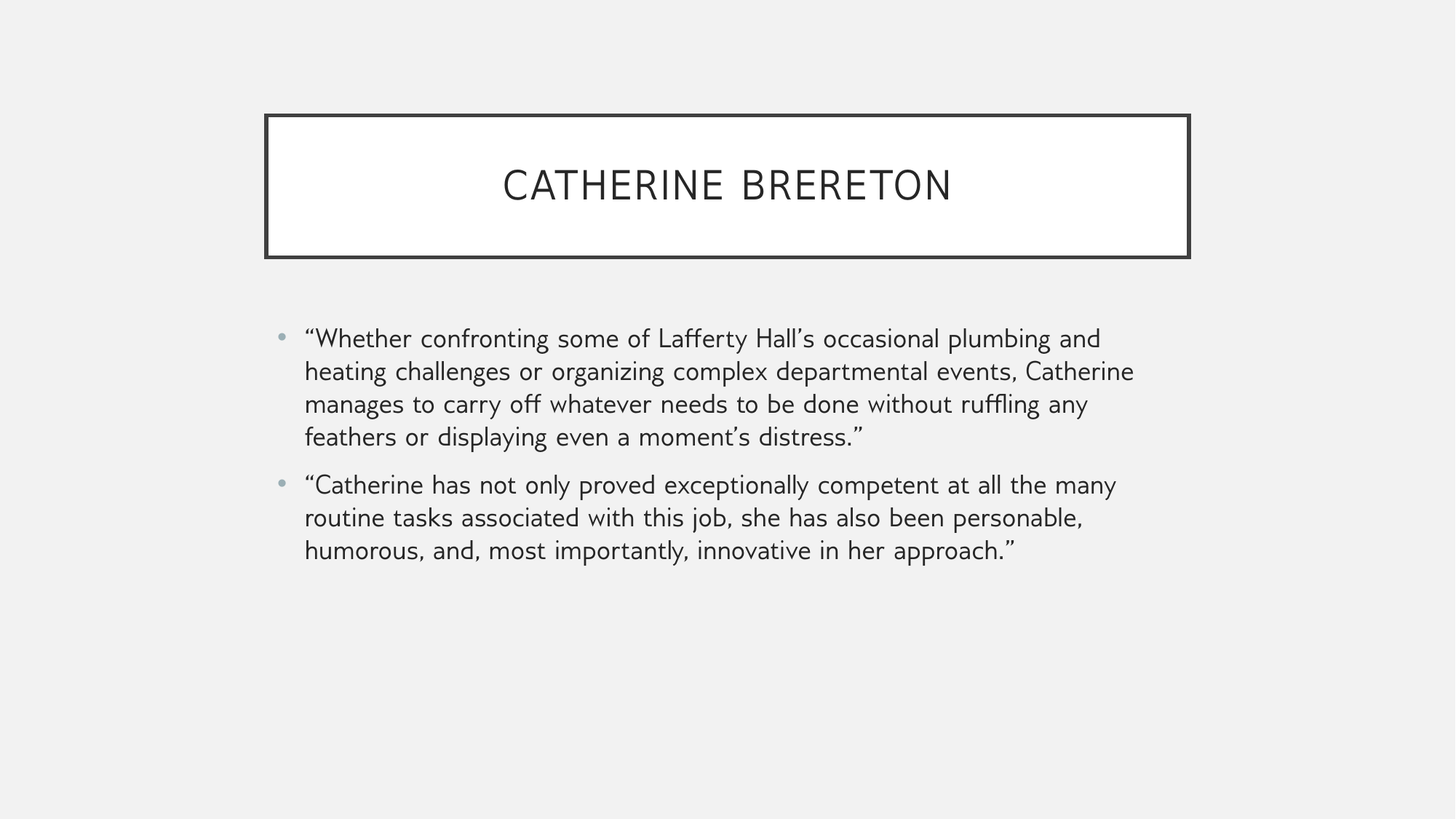

# Catherine Brereton
“Whether confronting some of Lafferty Hall’s occasional plumbing and heating challenges or organizing complex departmental events, Catherine manages to carry off whatever needs to be done without ruffling any feathers or displaying even a moment’s distress.”
“Catherine has not only proved exceptionally competent at all the many routine tasks associated with this job, she has also been personable, humorous, and, most importantly, innovative in her approach.”